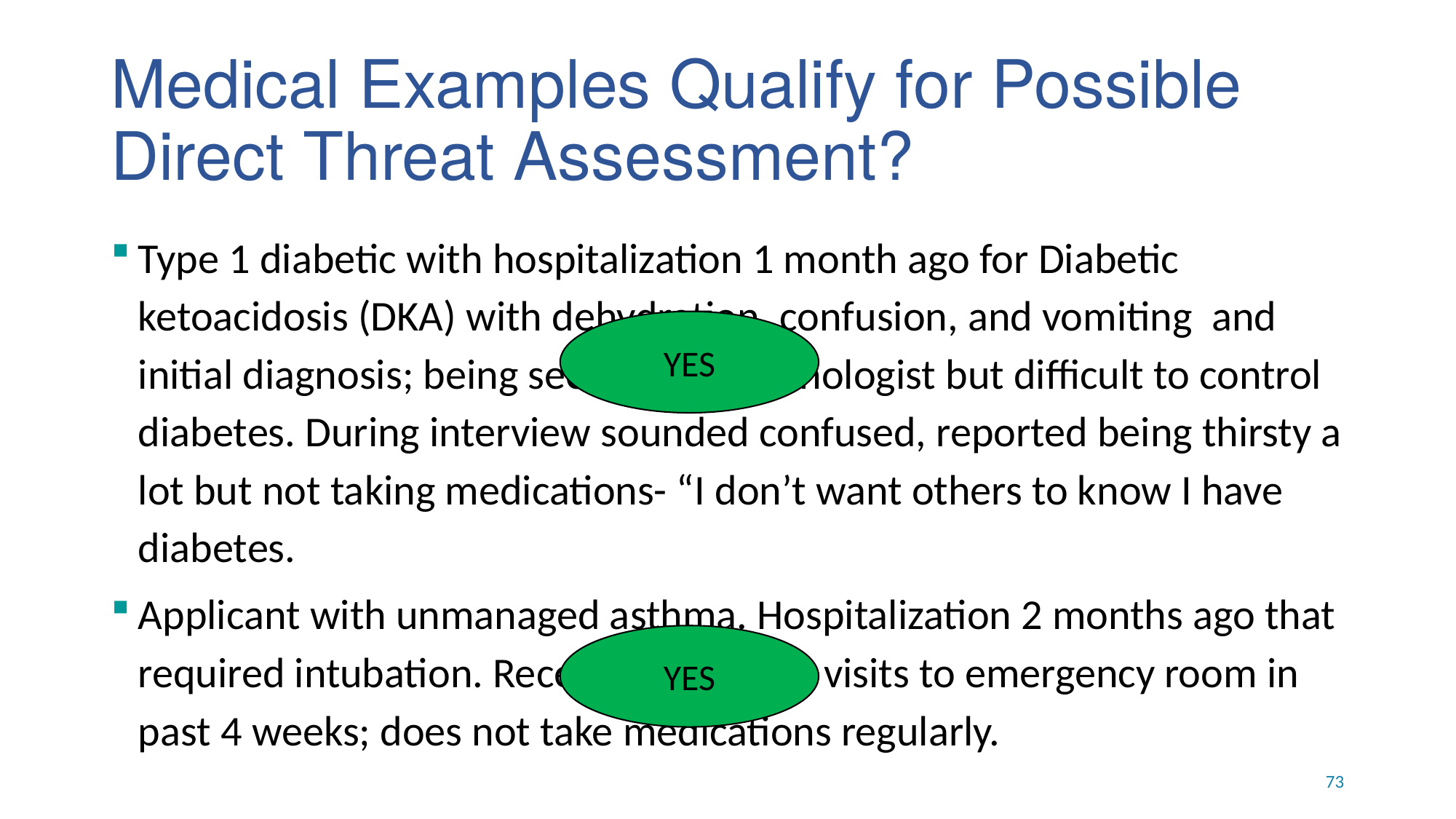

# Medical Examples Qualify for Possible Direct Threat Assessment?
Type 1 diabetic with hospitalization 1 month ago for Diabetic ketoacidosis (DKA) with dehydration, confusion, and vomiting  and initial diagnosis; being seen by endocrinologist but difficult to control diabetes. During interview sounded confused, reported being thirsty a lot but not taking medications- “I don’t want others to know I have diabetes.
Applicant with unmanaged asthma. Hospitalization 2 months ago that required intubation. Recently has had 3 visits to emergency room in past 4 weeks; does not take medications regularly.

YES
YES
73